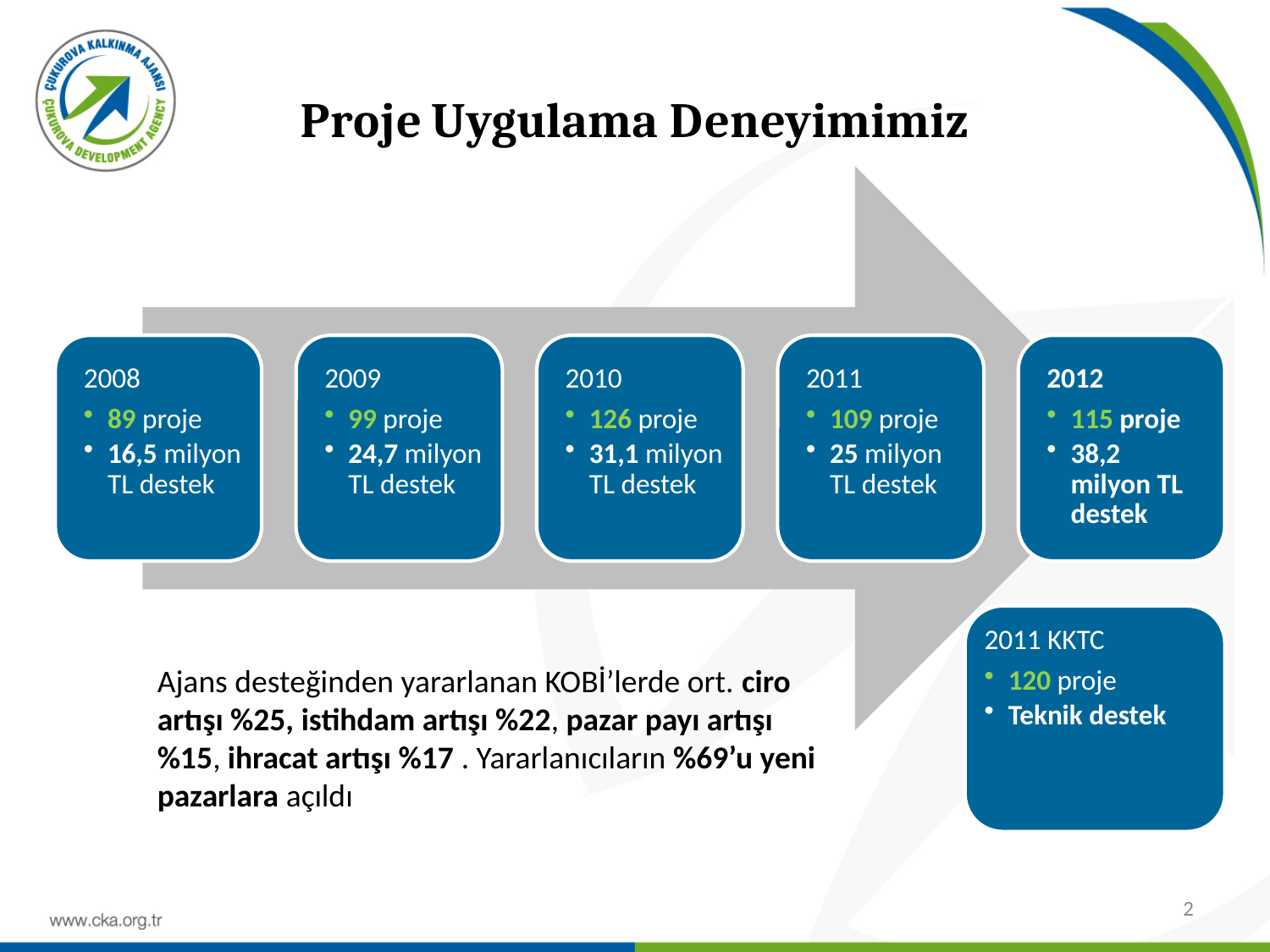

# Proje Uygulama Deneyimimiz
2008
89 proje
16,5 milyon TL destek
2009
99 proje
24,7 milyon TL destek

2010
126 proje
31,1 milyon TL destek
2011
109 proje
25 milyon TL destek
2012
115 proje
38,2 milyon TL destek

2011 KKTC
120 proje
Teknik destek
Ajans desteğinden yararlanan KOBİ’lerde ort. ciro artışı %25, istihdam artışı %22, pazar payı artışı %15, ihracat artışı %17 . Yararlanıcıların %69’u yeni pazarlara açıldı
2